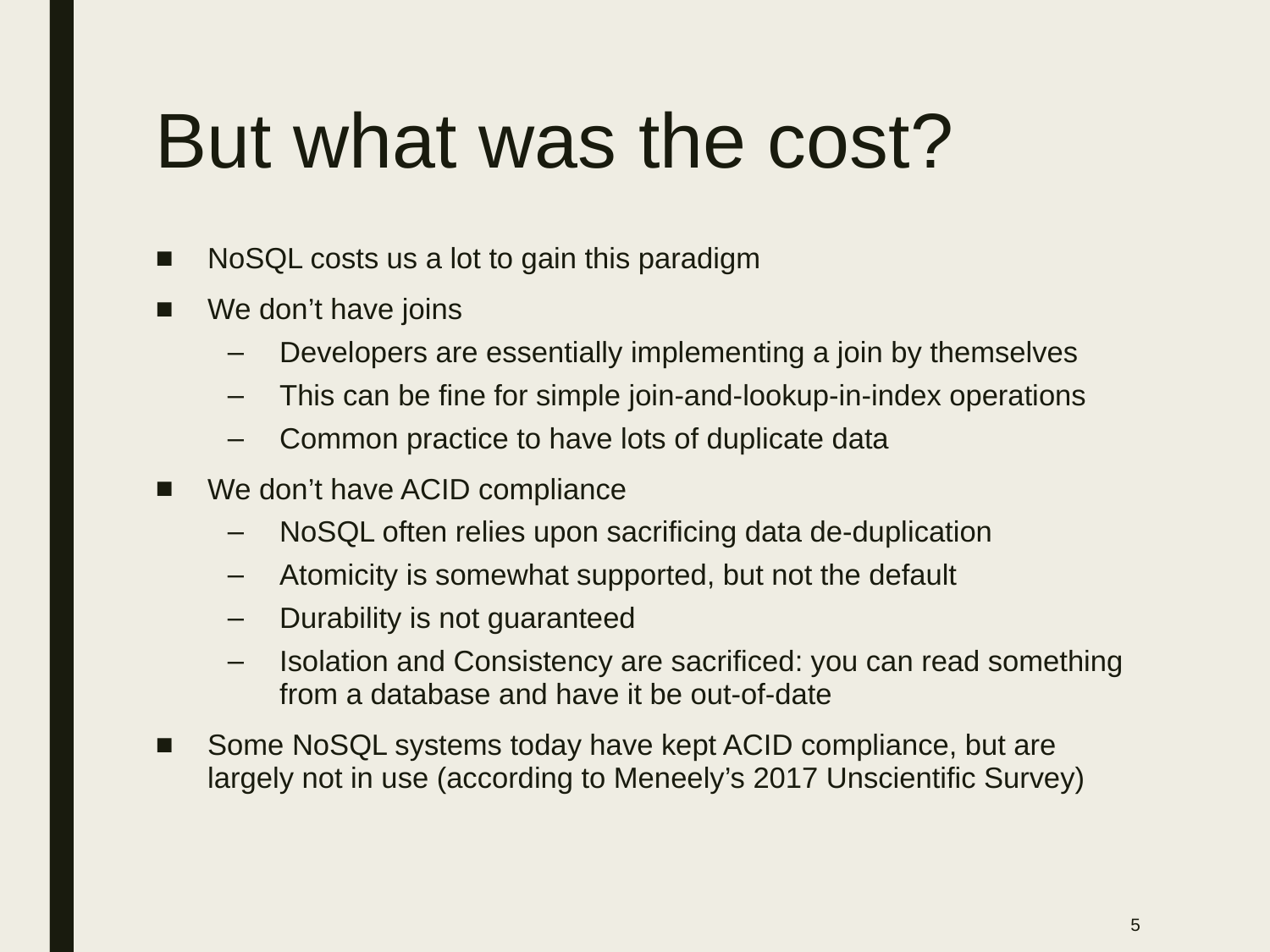

# But what was the cost?
NoSQL costs us a lot to gain this paradigm
We don’t have joins
Developers are essentially implementing a join by themselves
This can be fine for simple join-and-lookup-in-index operations
Common practice to have lots of duplicate data
We don’t have ACID compliance
NoSQL often relies upon sacrificing data de-duplication
Atomicity is somewhat supported, but not the default
Durability is not guaranteed
Isolation and Consistency are sacrificed: you can read something from a database and have it be out-of-date
Some NoSQL systems today have kept ACID compliance, but are largely not in use (according to Meneely’s 2017 Unscientific Survey)
5